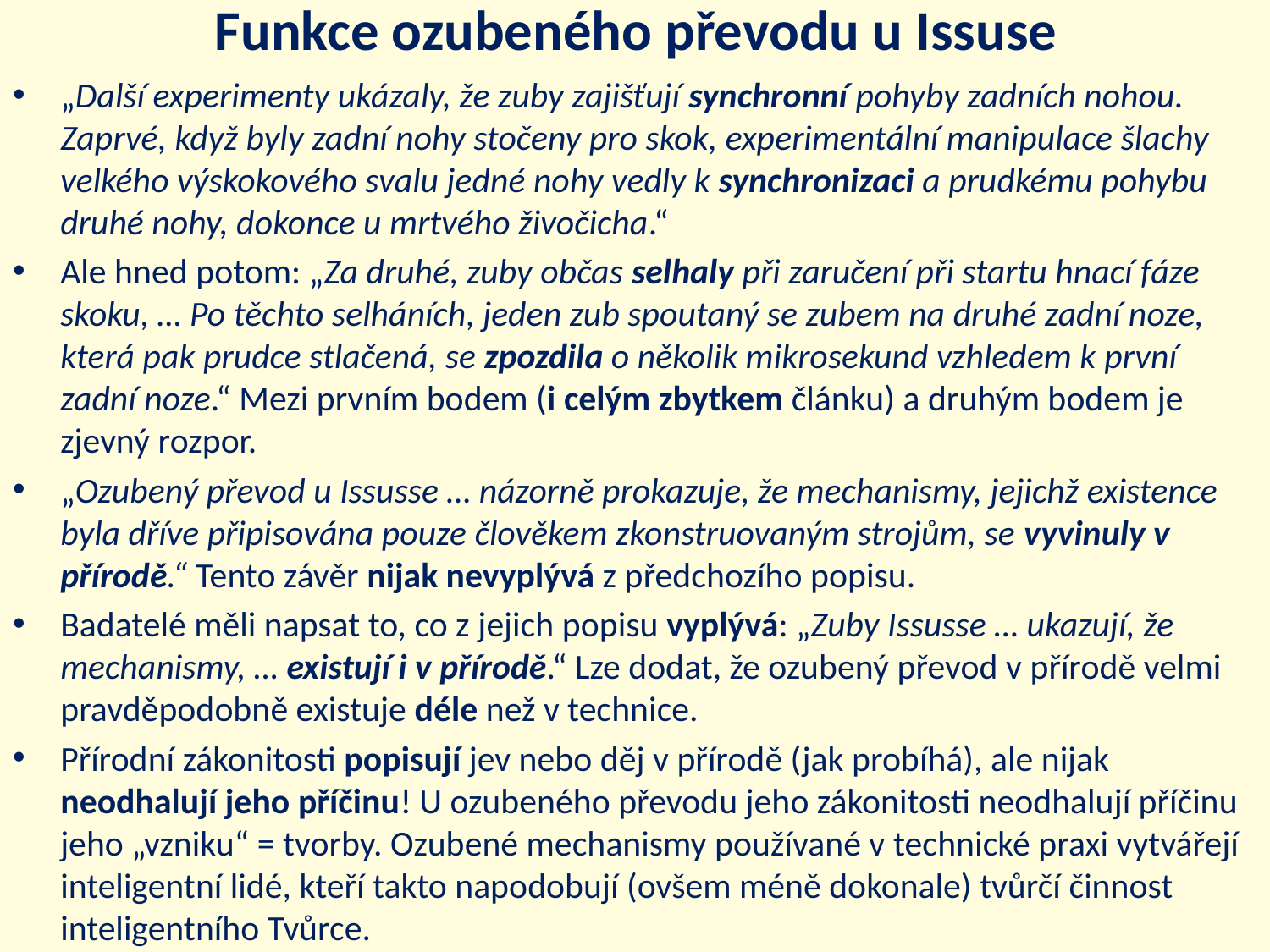

# Funkce ozubeného převodu u Issuse
„Další experimenty ukázaly, že zuby zajišťují synchronní pohyby zadních nohou. Zaprvé, když byly zadní nohy stočeny pro skok, experimentální manipulace šlachy velkého výskokového svalu jedné nohy vedly k synchronizaci a prudkému pohybu druhé nohy, dokonce u mrtvého živočicha.“
Ale hned potom: „Za druhé, zuby občas selhaly při zaručení při startu hnací fáze skoku, … Po těchto selháních, jeden zub spoutaný se zubem na druhé zadní noze, která pak prudce stlačená, se zpozdila o několik mikrosekund vzhledem k první zadní noze.“ Mezi prvním bodem (i celým zbytkem článku) a druhým bodem je zjevný rozpor.
„Ozubený převod u Issusse … názorně prokazuje, že mechanismy, jejichž existence byla dříve připisována pouze člověkem zkonstruovaným strojům, se vyvinuly v přírodě.“ Tento závěr nijak nevyplývá z předchozího popisu.
Badatelé měli napsat to, co z jejich popisu vyplývá: „Zuby Issusse … ukazují, že mechanismy, … existují i v přírodě.“ Lze dodat, že ozubený převod v přírodě velmi pravděpodobně existuje déle než v technice.
Přírodní zákonitosti popisují jev nebo děj v přírodě (jak probíhá), ale nijak neodhalují jeho příčinu! U ozubeného převodu jeho zákonitosti neodhalují příčinu jeho „vzniku“ = tvorby. Ozubené mechanismy používané v technické praxi vytvářejí inteligentní lidé, kteří takto napodobují (ovšem méně dokonale) tvůrčí činnost inteligentního Tvůrce.